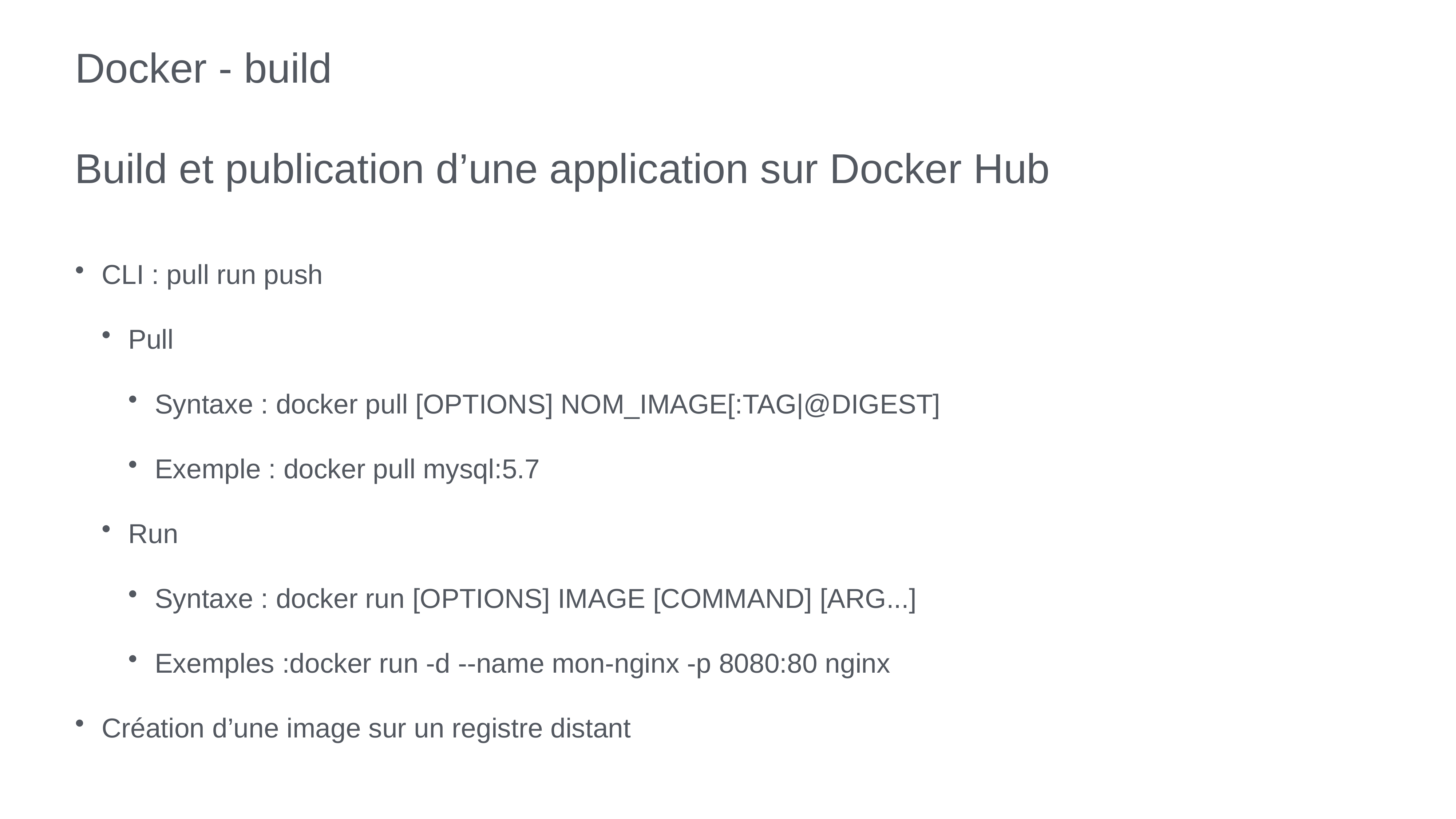

# Docker - build
Build et publication d’une application sur Docker Hub

CLI : pull run push
Pull
Syntaxe : docker pull [OPTIONS] NOM_IMAGE[:TAG|@DIGEST]
Exemple : docker pull mysql:5.7
Run
Syntaxe : docker run [OPTIONS] IMAGE [COMMAND] [ARG...]
Exemples :docker run -d --name mon-nginx -p 8080:80 nginx
Création d’une image sur un registre distant